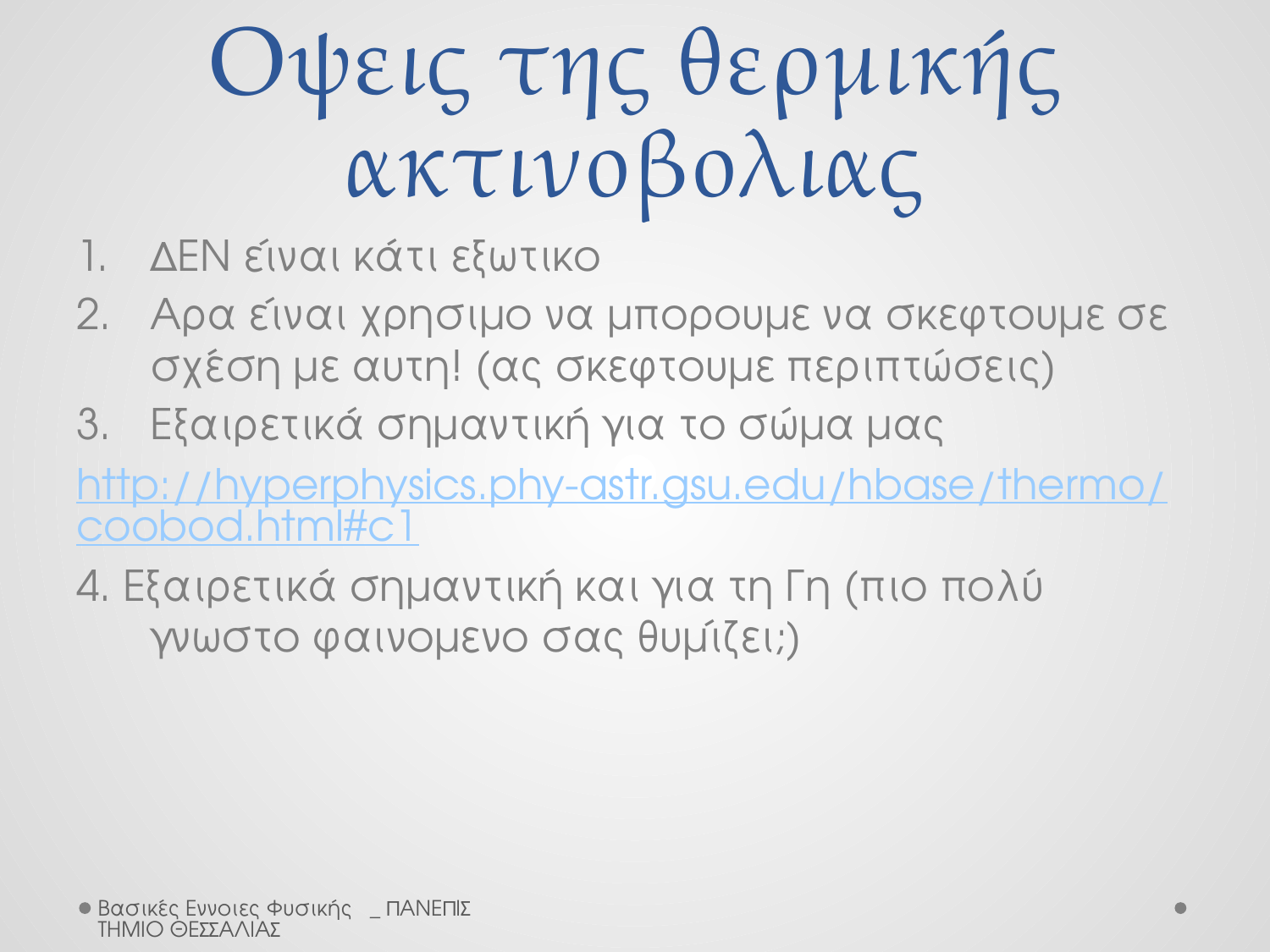

# Οψεις της θερμικής ακτινοβολιας
ΔΕΝ είναι κάτι εξωτικο
Αρα είναι χρησιμο να μπορουμε να σκεφτουμε σε σχέση με αυτη! (ας σκεφτουμε περιπτώσεις)
Εξαιρετικά σημαντική για το σώμα μας
http://hyperphysics.phy-astr.gsu.edu/hbase/thermo/coobod.html#c1
4. Εξαιρετικά σημαντική και για τη Γη (πιο πολύ γνωστο φαινομενο σας θυμίζει;)
Βασικές Εννοιες Φυσικής   _ ΠΑΝΕΠΙΣΤΗΜΙΟ ΘΕΣΣΑΛΙΑΣ